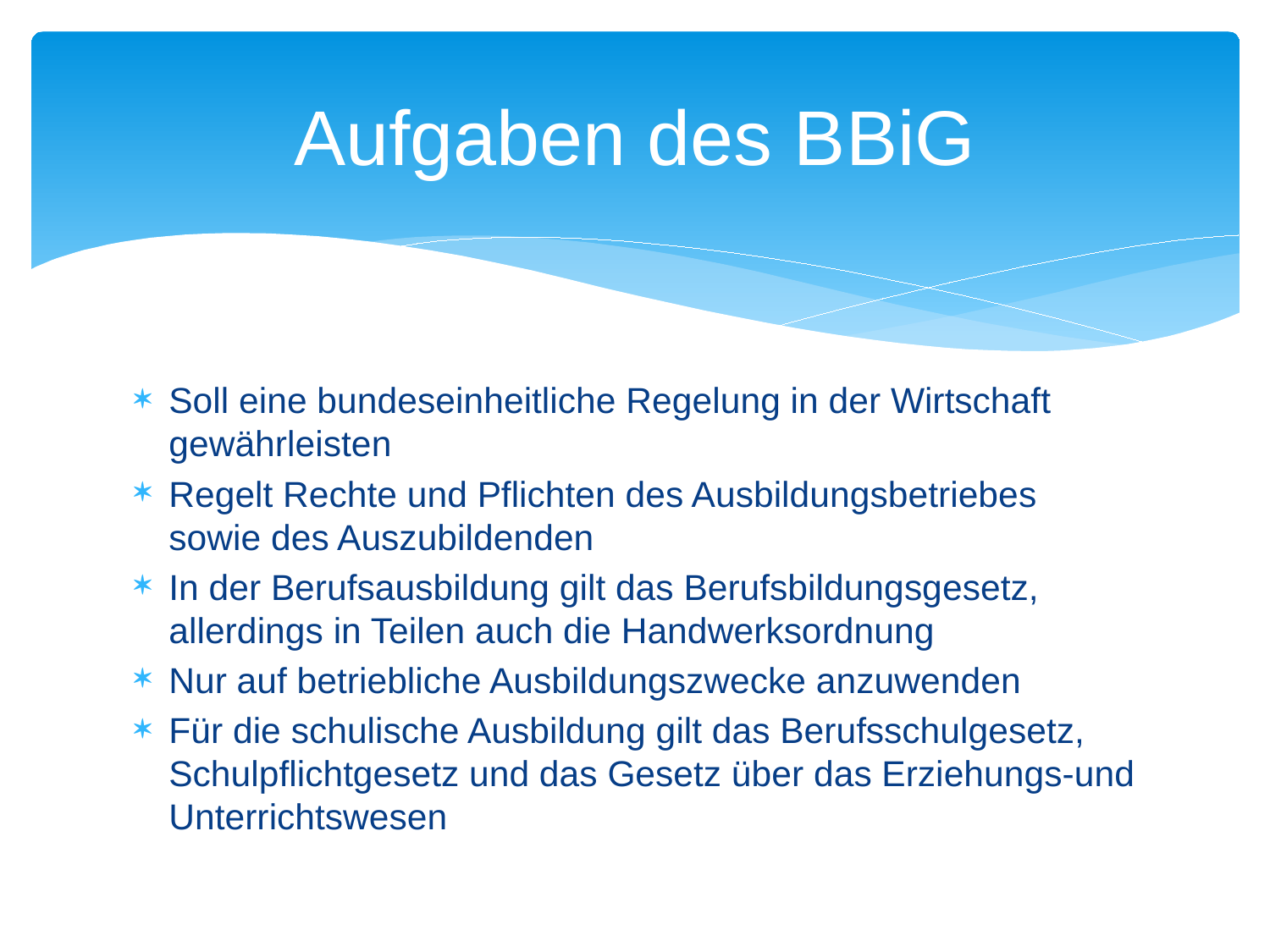

# Aufgaben des BBiG
Soll eine bundeseinheitliche Regelung in der Wirtschaft gewährleisten
Regelt Rechte und Pflichten des Ausbildungsbetriebes sowie des Auszubildenden
In der Berufsausbildung gilt das Berufsbildungsgesetz, allerdings in Teilen auch die Handwerksordnung
Nur auf betriebliche Ausbildungszwecke anzuwenden
Für die schulische Ausbildung gilt das Berufsschulgesetz, Schulpflichtgesetz und das Gesetz über das Erziehungs-und Unterrichtswesen